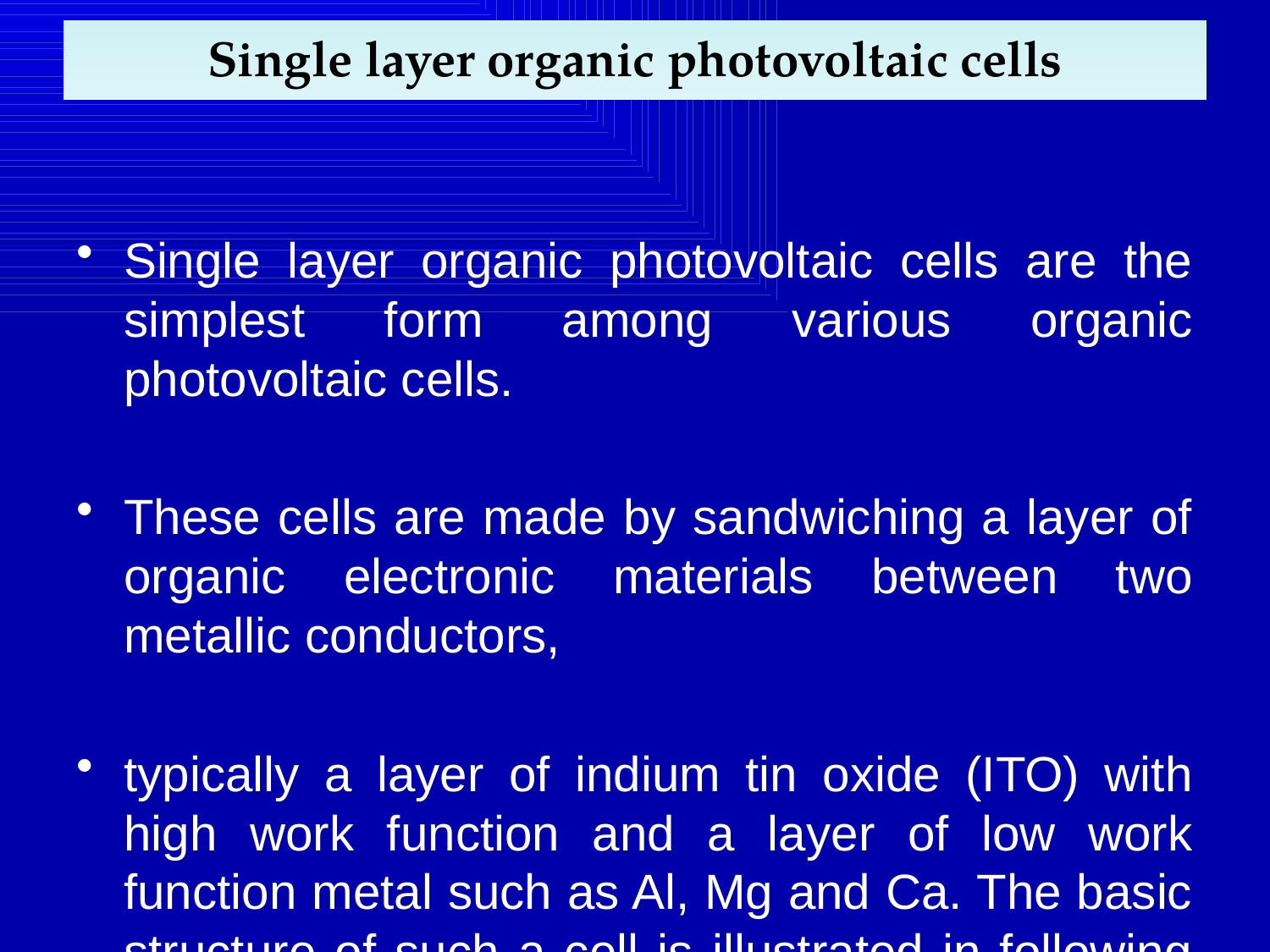

# Single layer organic photovoltaic cells
Single layer organic photovoltaic cells are the simplest form among various organic photovoltaic cells.

These cells are made by sandwiching a layer of organic electronic materials between two metallic conductors,

typically a layer of indium tin oxide (ITO) with high work function and a layer of low work function metal such as Al, Mg and Ca. The basic structure of such a cell is illustrated in following Fig.